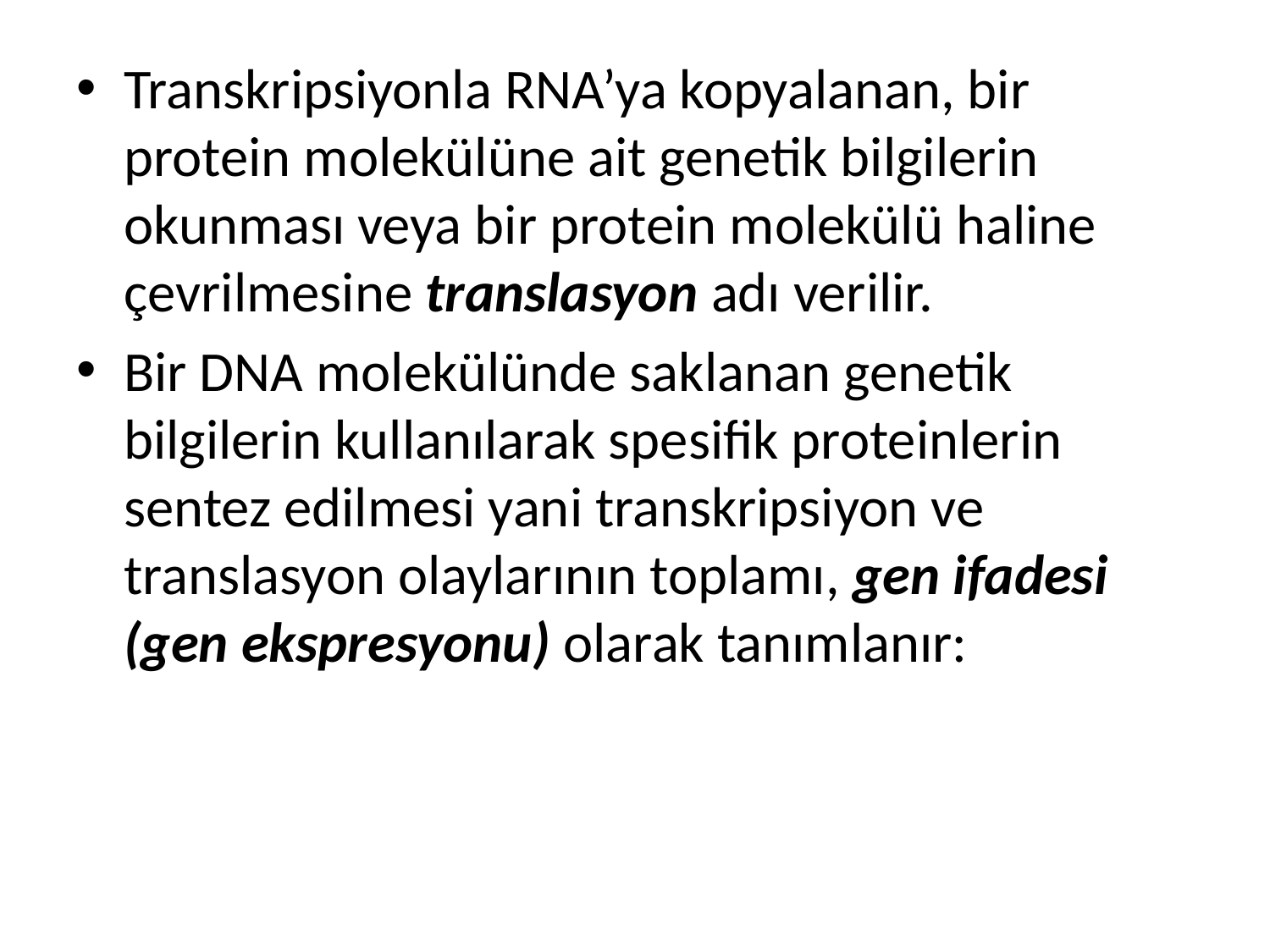

Transkripsiyonla RNA’ya kopyalanan, bir protein molekülüne ait genetik bilgilerin okunması veya bir protein molekülü haline çevrilmesine translasyon adı verilir.
Bir DNA molekülünde saklanan genetik bilgilerin kullanılarak spesifik proteinlerin sentez edilmesi yani transkripsiyon ve translasyon olaylarının toplamı, gen ifadesi (gen ekspresyonu) olarak tanımlanır: